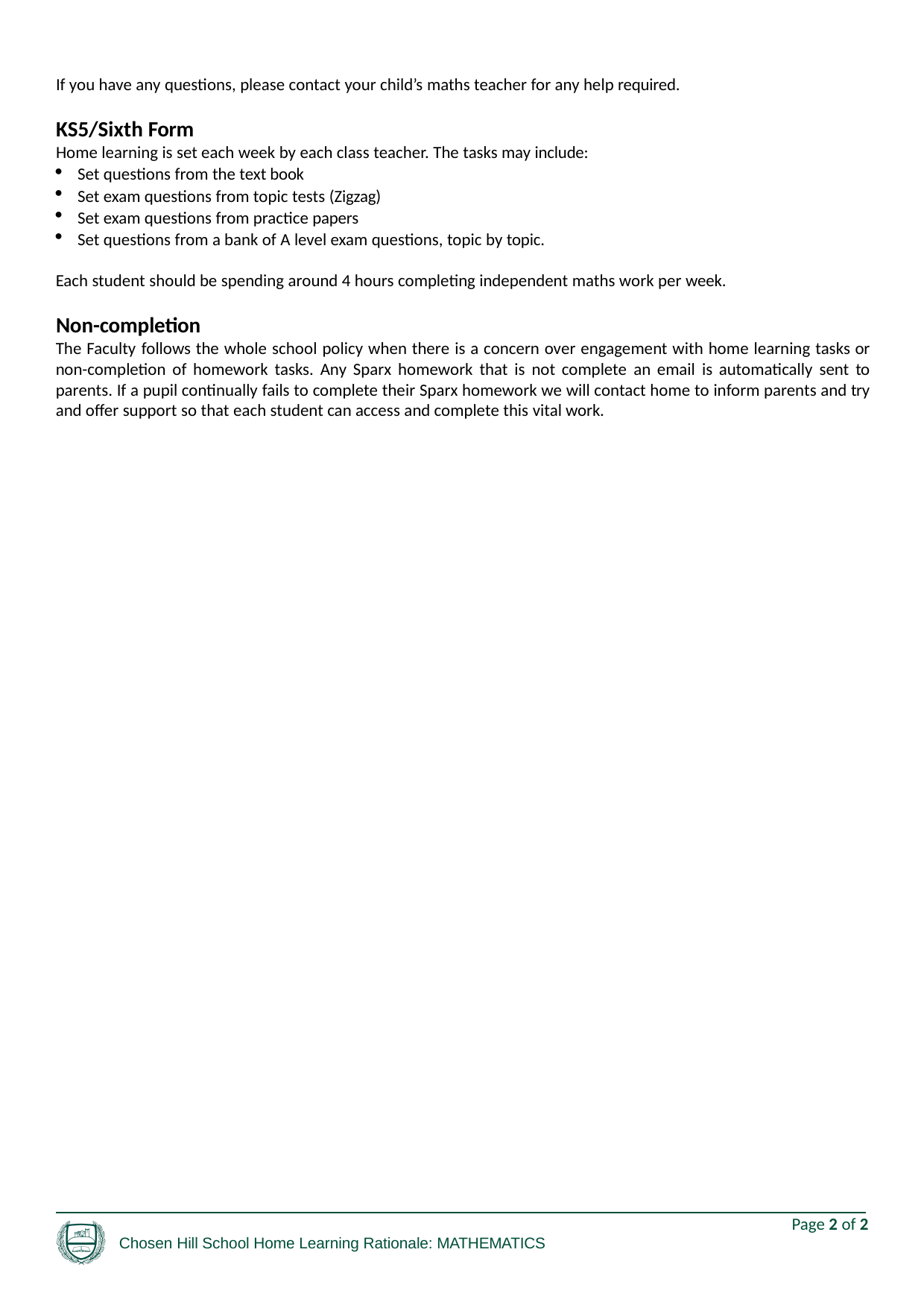

If you have any questions, please contact your child’s maths teacher for any help required.

KS5/Sixth Form
Home learning is set each week by each class teacher. The tasks may include:
Set questions from the text book
Set exam questions from topic tests (Zigzag)
Set exam questions from practice papers
Set questions from a bank of A level exam questions, topic by topic.

Each student should be spending around 4 hours completing independent maths work per week.

Non-completion
The Faculty follows the whole school policy when there is a concern over engagement with home learning tasks or non-completion of homework tasks. Any Sparx homework that is not complete an email is automatically sent to parents. If a pupil continually fails to complete their Sparx homework we will contact home to inform parents and try and offer support so that each student can access and complete this vital work.
Page 2 of 2
Chosen Hill School Home Learning Rationale: MATHEMATICS